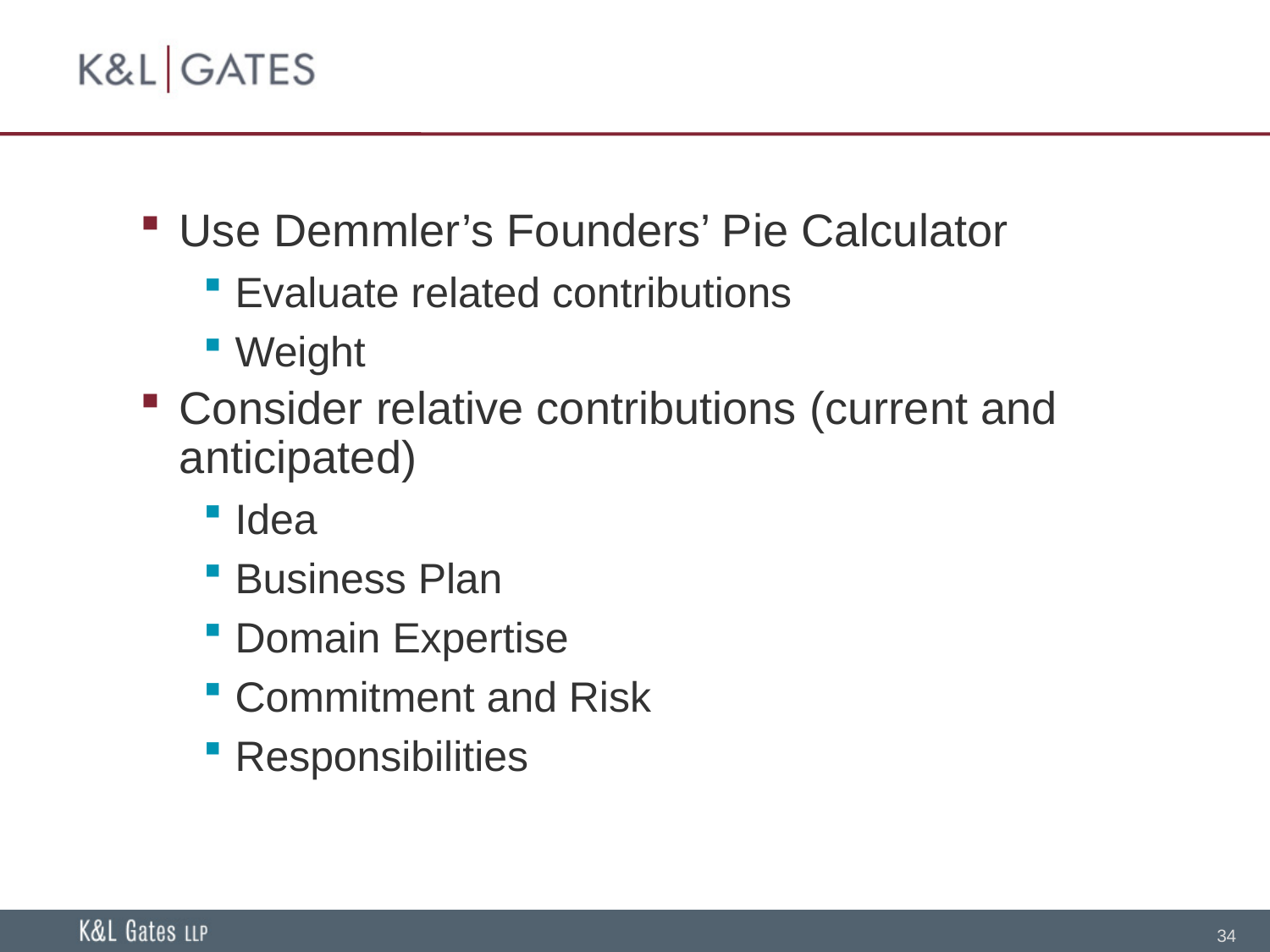

Use Demmler’s Founders’ Pie Calculator
Evaluate related contributions
Weight
Consider relative contributions (current and anticipated)
Idea
Business Plan
Domain Expertise
Commitment and Risk
Responsibilities